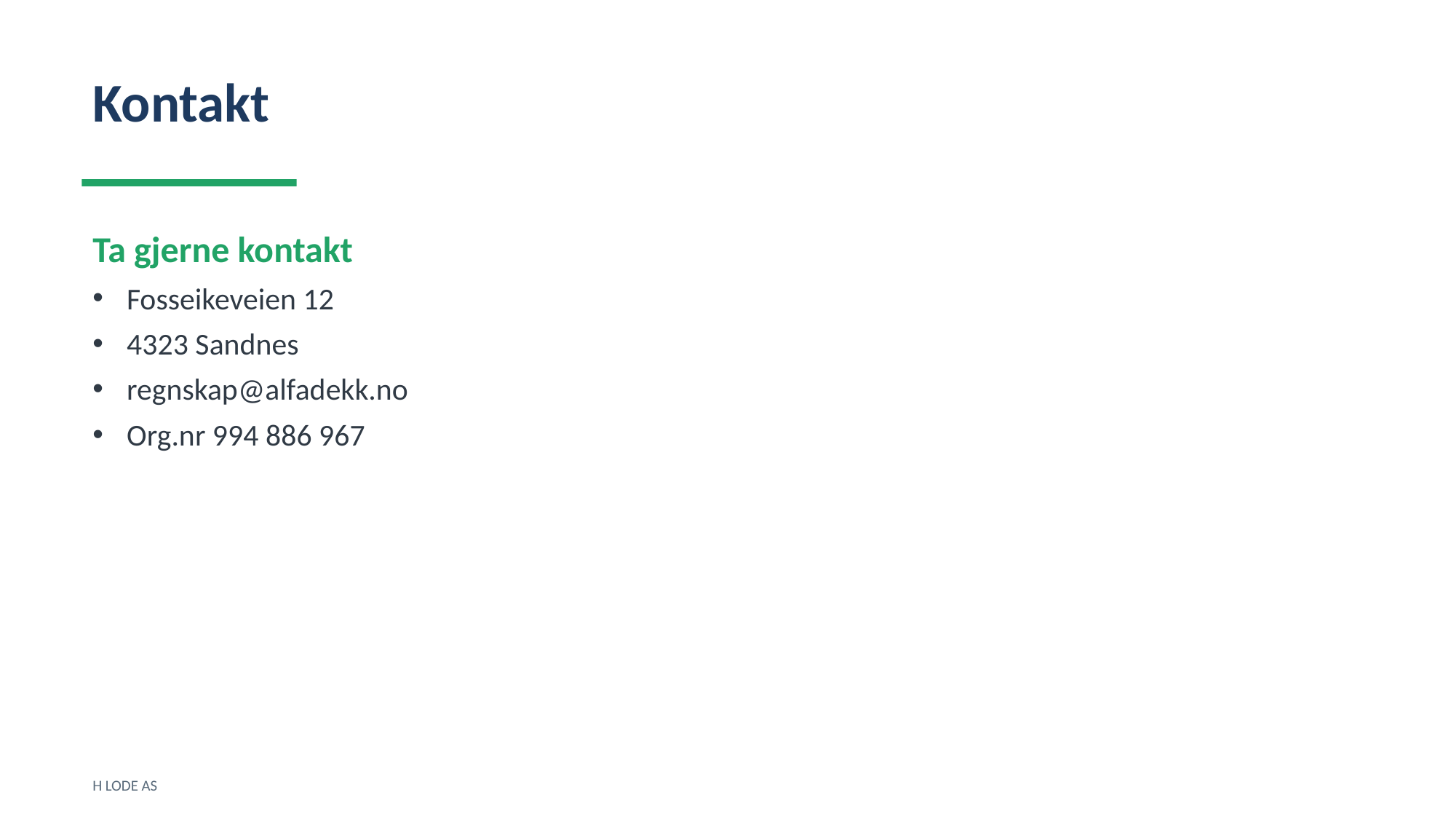

Kontakt

Ta gjerne kontakt
Fosseikeveien 12
4323 Sandnes
regnskap@alfadekk.no
Org.nr 994 886 967
H LODE AS